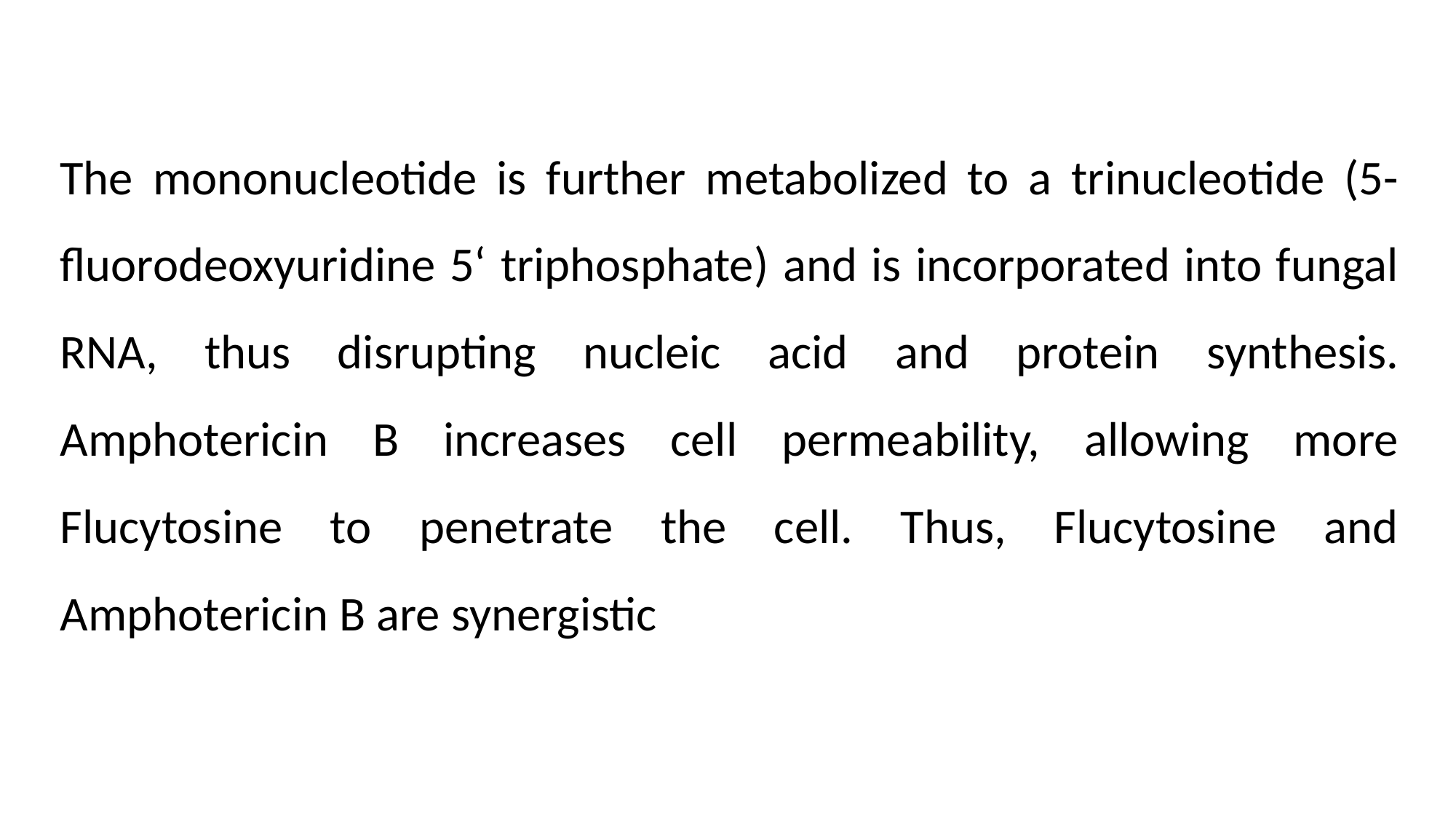

The mononucleotide is further metabolized to a trinucleotide (5-fluorodeoxyuridine 5‘ triphosphate) and is incorporated into fungal RNA, thus disrupting nucleic acid and protein synthesis. Amphotericin B increases cell permeability, allowing more Flucytosine to penetrate the cell. Thus, Flucytosine and Amphotericin B are synergistic